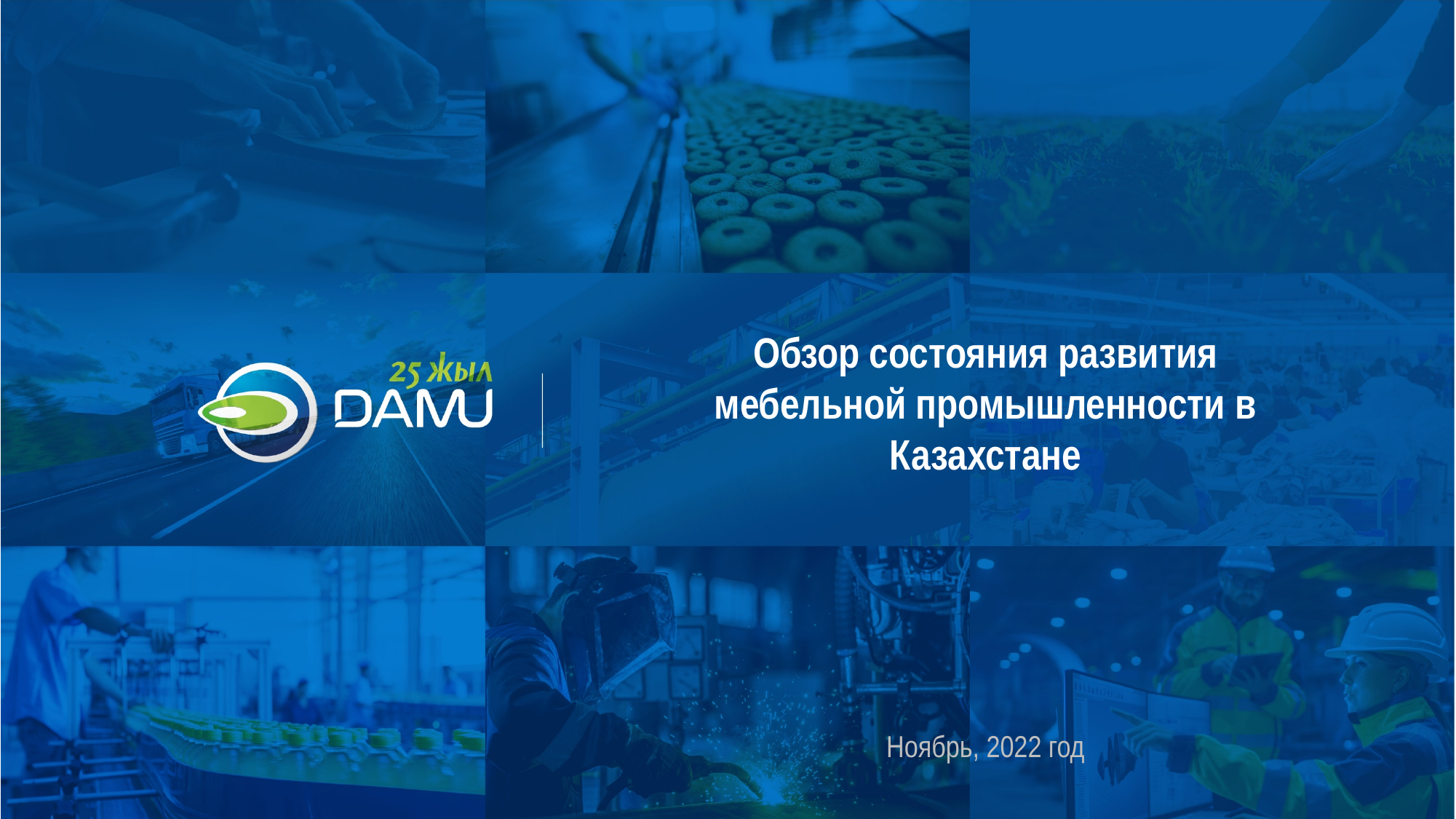

Обзор состояния развития мебельной промышленности в Казахстане
Ноябрь, 2022 год